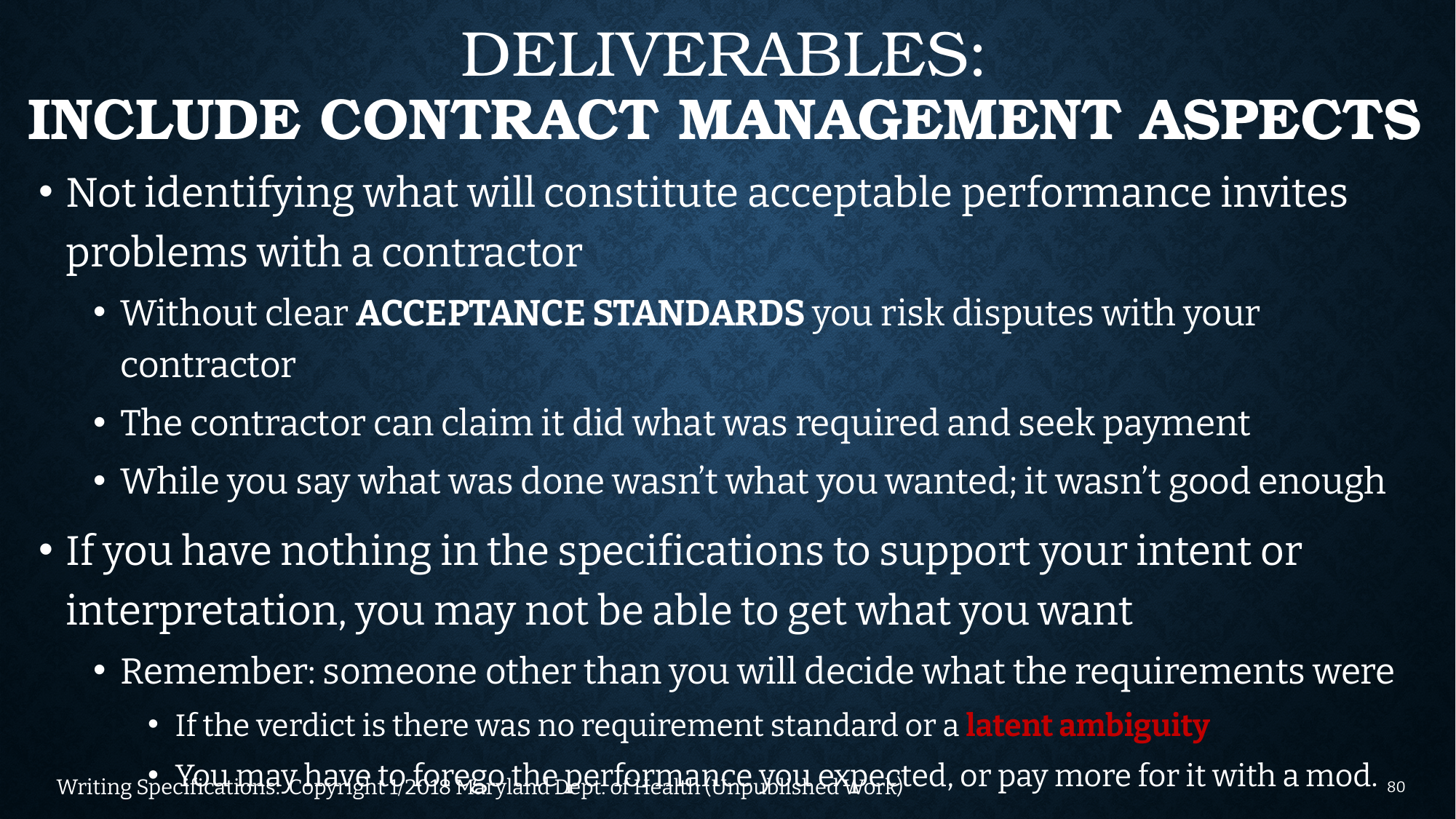

# Deliverables: include contract management aspects
Not identifying what will constitute acceptable performance invites  problems with a contractor
Without clear ACCEPTANCE STANDARDS you risk disputes with your contractor
The contractor can claim it did what was required and seek payment
While you say what was done wasn’t what you wanted; it wasn’t good enough
If you have nothing in the specifications to support your intent or interpretation, you may not be able to get what you want
Remember: someone other than you will decide what the requirements were
If the verdict is there was no requirement standard or a latent ambiguity
You may have to forego the performance you expected, or pay more for it with a mod.
Writing Specifications:  Copyright 1/2018 Maryland Dept. of Health (Unpublished Work)
80